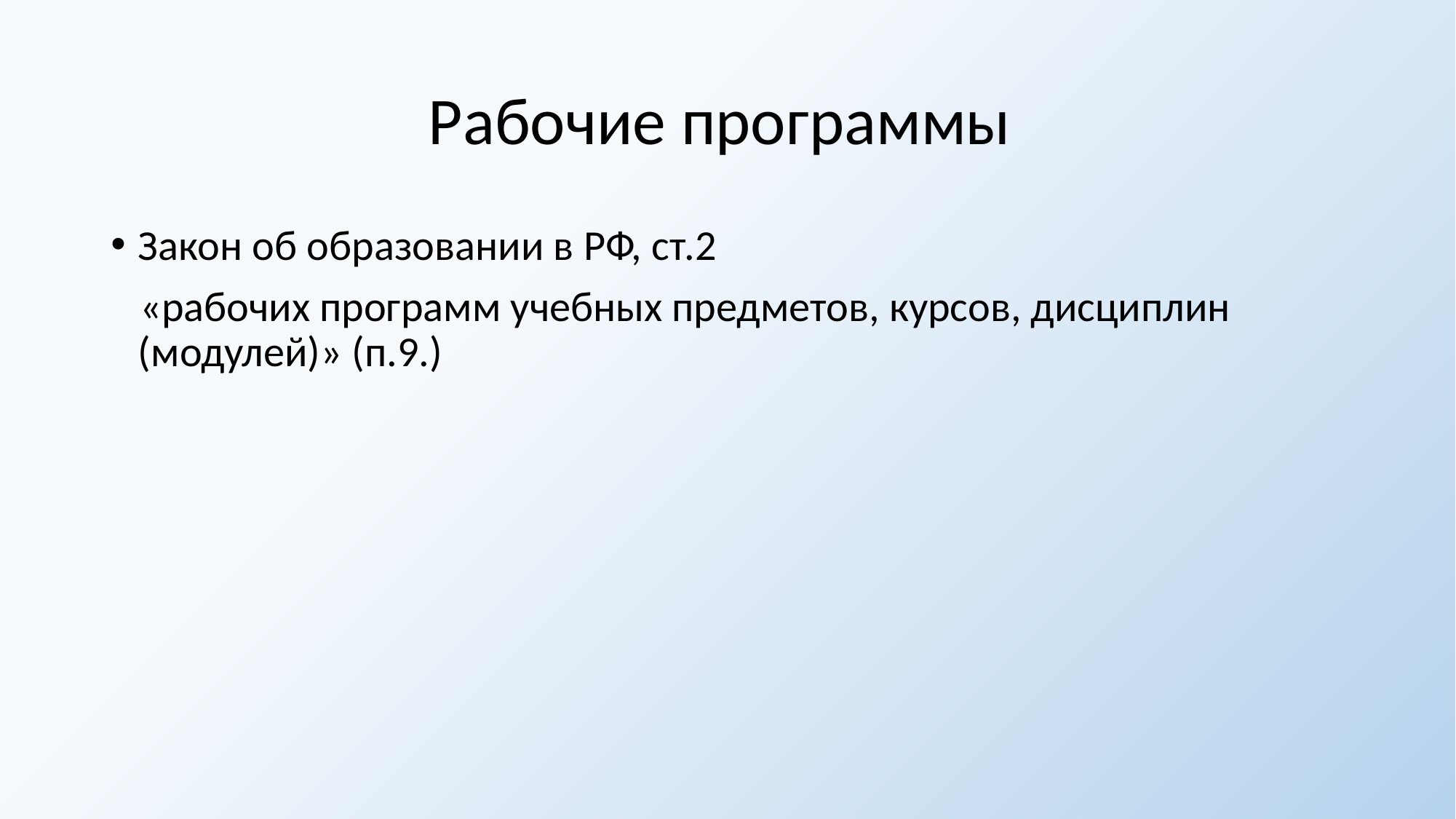

# Рабочие программы
Закон об образовании в РФ, ст.2
   «рабочих программ учебных предметов, курсов, дисциплин (модулей)» (п.9.)